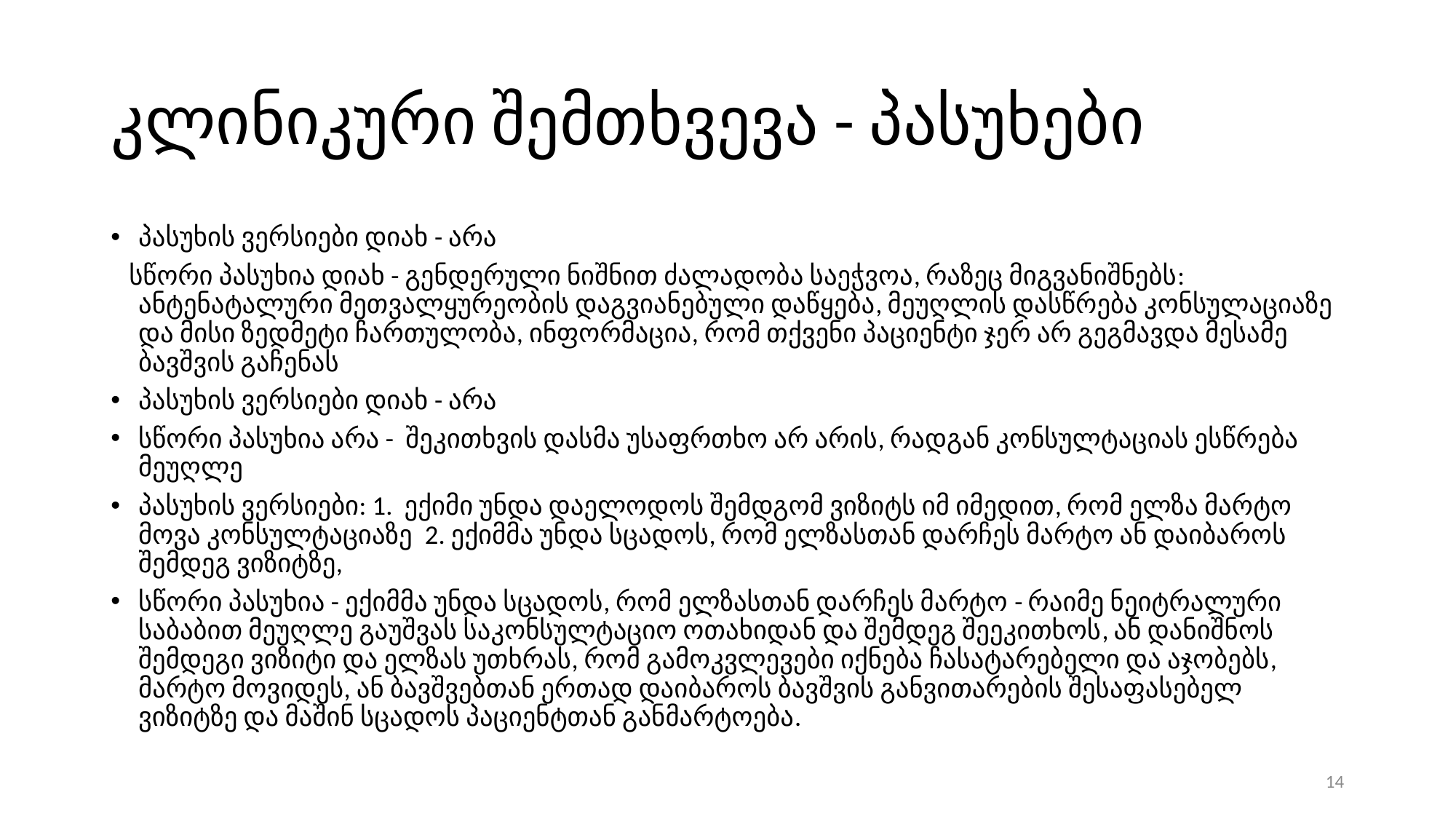

# კლინიკური შემთხვევა - პასუხები
პასუხის ვერსიები დიახ - არა
   სწორი პასუხია დიახ - გენდერული ნიშნით ძალადობა საეჭვოა, რაზეც მიგვანიშნებს: ანტენატალური მეთვალყურეობის დაგვიანებული დაწყება, მეუღლის დასწრება კონსულაციაზე და მისი ზედმეტი ჩართულობა, ინფორმაცია, რომ თქვენი პაციენტი ჯერ არ გეგმავდა მესამე ბავშვის გაჩენას
პასუხის ვერსიები დიახ - არა
სწორი პასუხია არა -  შეკითხვის დასმა უსაფრთხო არ არის, რადგან კონსულტაციას ესწრება მეუღლე
პასუხის ვერსიები: 1.  ექიმი უნდა დაელოდოს შემდგომ ვიზიტს იმ იმედით, რომ ელზა მარტო მოვა კონსულტაციაზე  2. ექიმმა უნდა სცადოს, რომ ელზასთან დარჩეს მარტო ან დაიბაროს შემდეგ ვიზიტზე,
სწორი პასუხია - ექიმმა უნდა სცადოს, რომ ელზასთან დარჩეს მარტო - რაიმე ნეიტრალური საბაბით მეუღლე გაუშვას საკონსულტაციო ოთახიდან და შემდეგ შეეკითხოს, ან დანიშნოს შემდეგი ვიზიტი და ელზას უთხრას, რომ გამოკვლევები იქნება ჩასატარებელი და აჯობებს, მარტო მოვიდეს, ან ბავშვებთან ერთად დაიბაროს ბავშვის განვითარების შესაფასებელ ვიზიტზე და მაშინ სცადოს პაციენტთან განმარტოება.
14